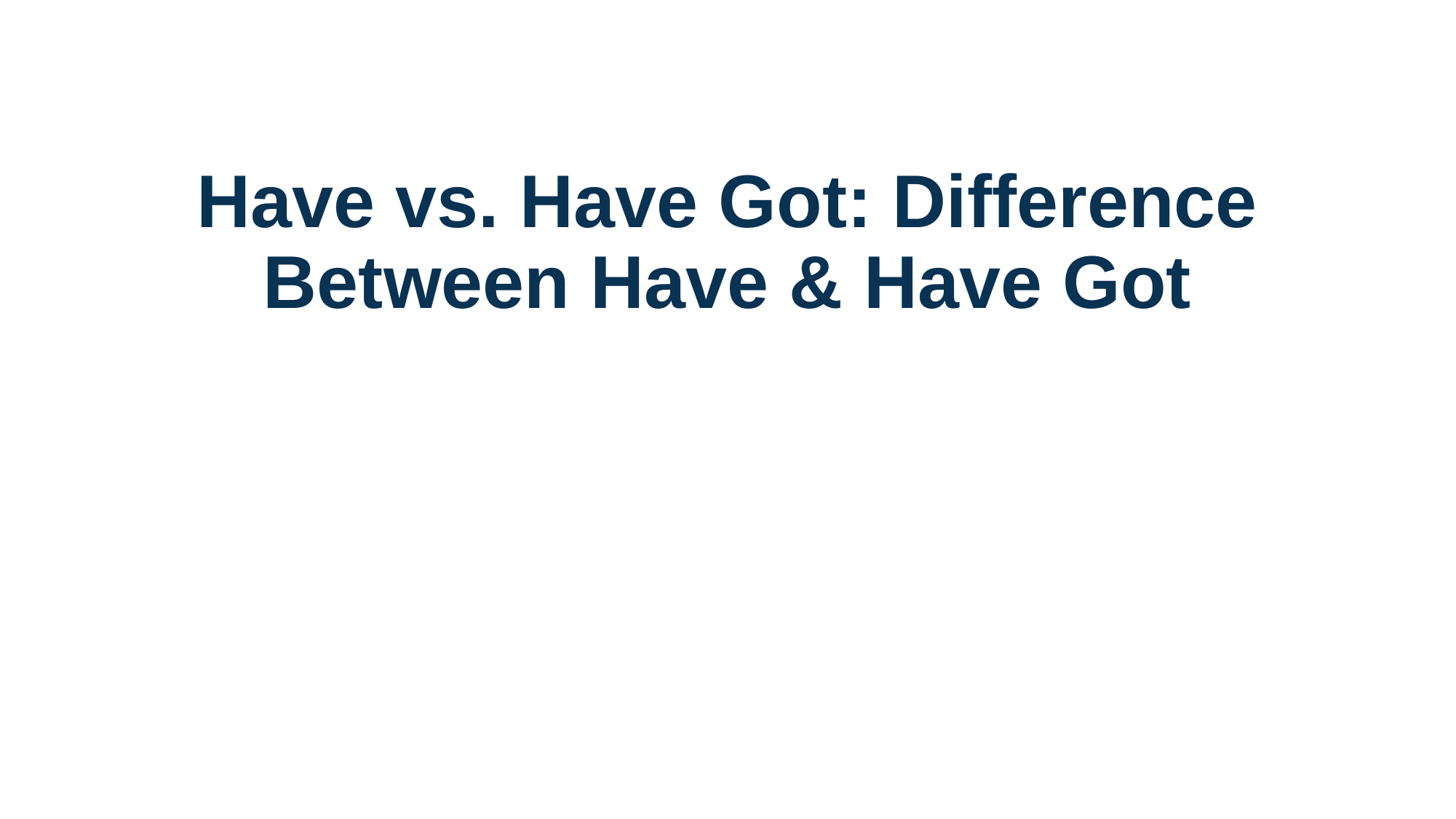

# Have vs. Have Got: Difference Between Have & Have Got